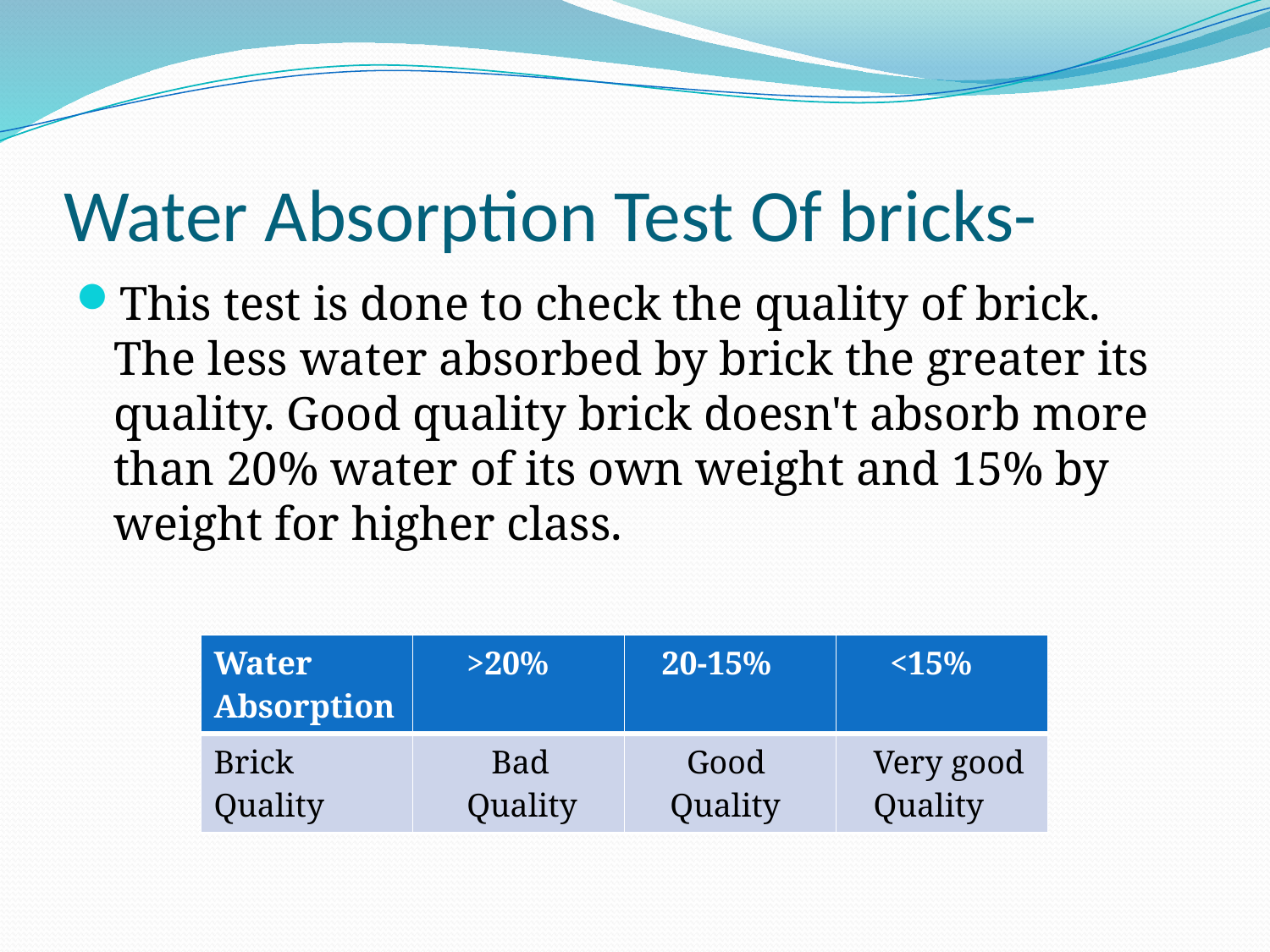

# Water Absorption Test Of bricks-
This test is done to check the quality of brick. The less water absorbed by brick the greater its quality. Good quality brick doesn't absorb more than 20% water of its own weight and 15% by weight for higher class.

| Water Absorption | >20% | 20-15% | <15% |
| --- | --- | --- | --- |
| Brick Quality | Bad Quality | Good Quality | Very good Quality |